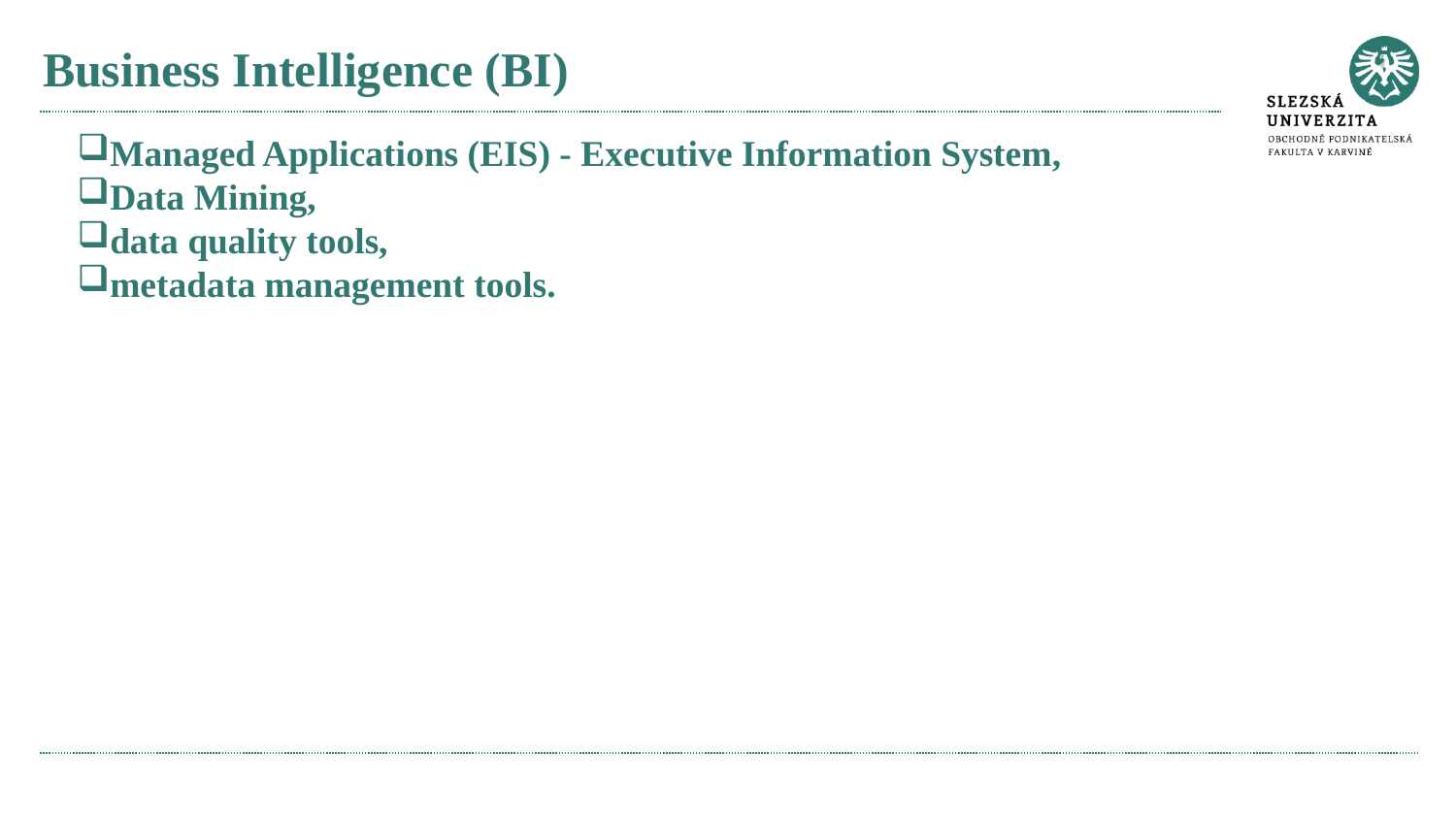

# Business Intelligence (BI)
Managed Applications (EIS) - Executive Information System,
Data Mining,
data quality tools,
metadata management tools.